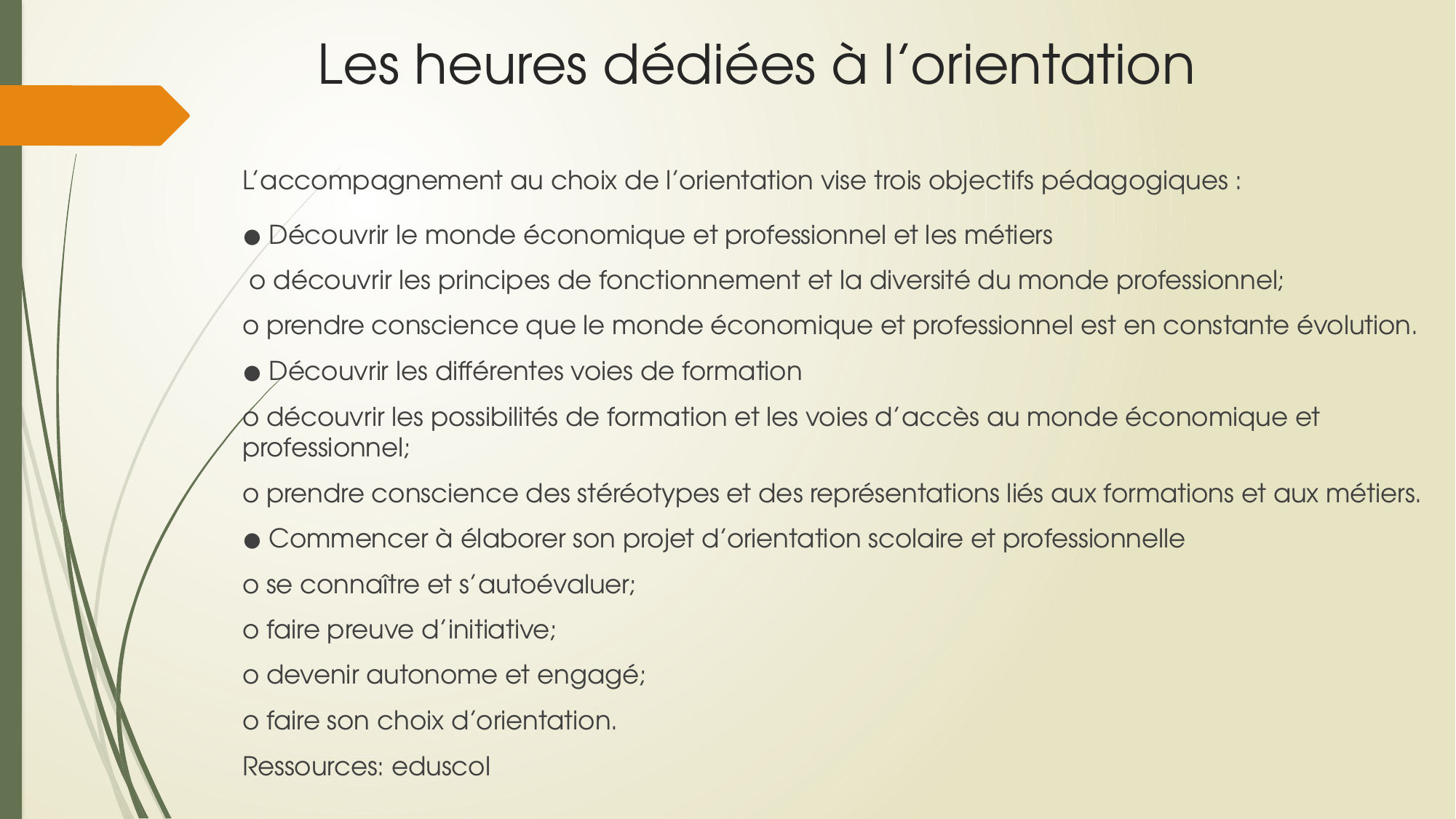

# Les heures dédiées à l’orientation
L’accompagnement au choix de l’orientation vise trois objectifs pédagogiques :
● Découvrir le monde économique et professionnel et les métiers
 o découvrir les principes de fonctionnement et la diversité du monde professionnel;
o prendre conscience que le monde économique et professionnel est en constante évolution.
● Découvrir les différentes voies de formation
o découvrir les possibilités de formation et les voies d’accès au monde économique et professionnel;
o prendre conscience des stéréotypes et des représentations liés aux formations et aux métiers.
● Commencer à élaborer son projet d’orientation scolaire et professionnelle
o se connaître et s’autoévaluer;
o faire preuve d’initiative;
o devenir autonome et engagé;
o faire son choix d’orientation.
Ressources: eduscol